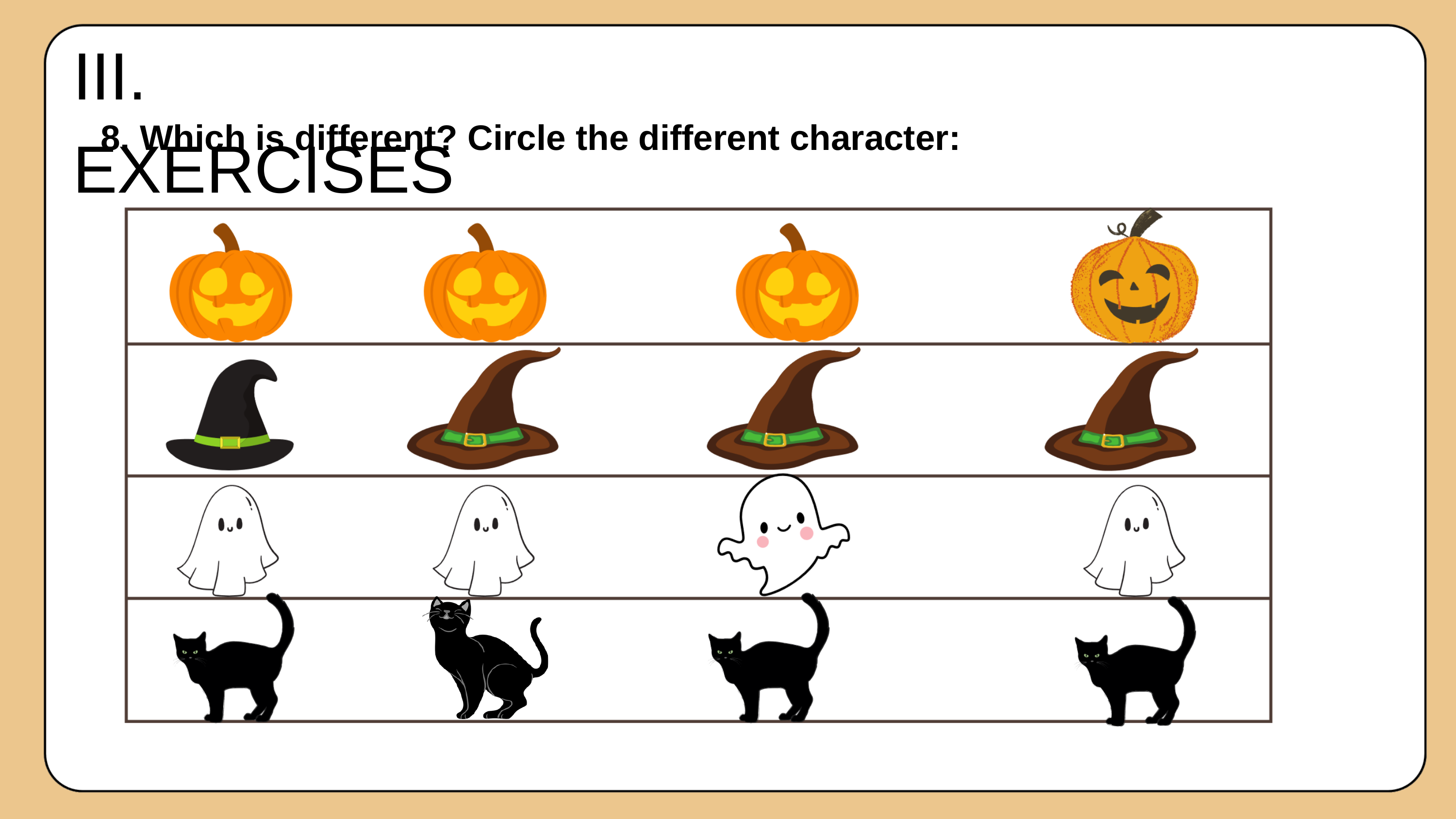

III. EXERCISES
8. Which is different? Circle the different character: